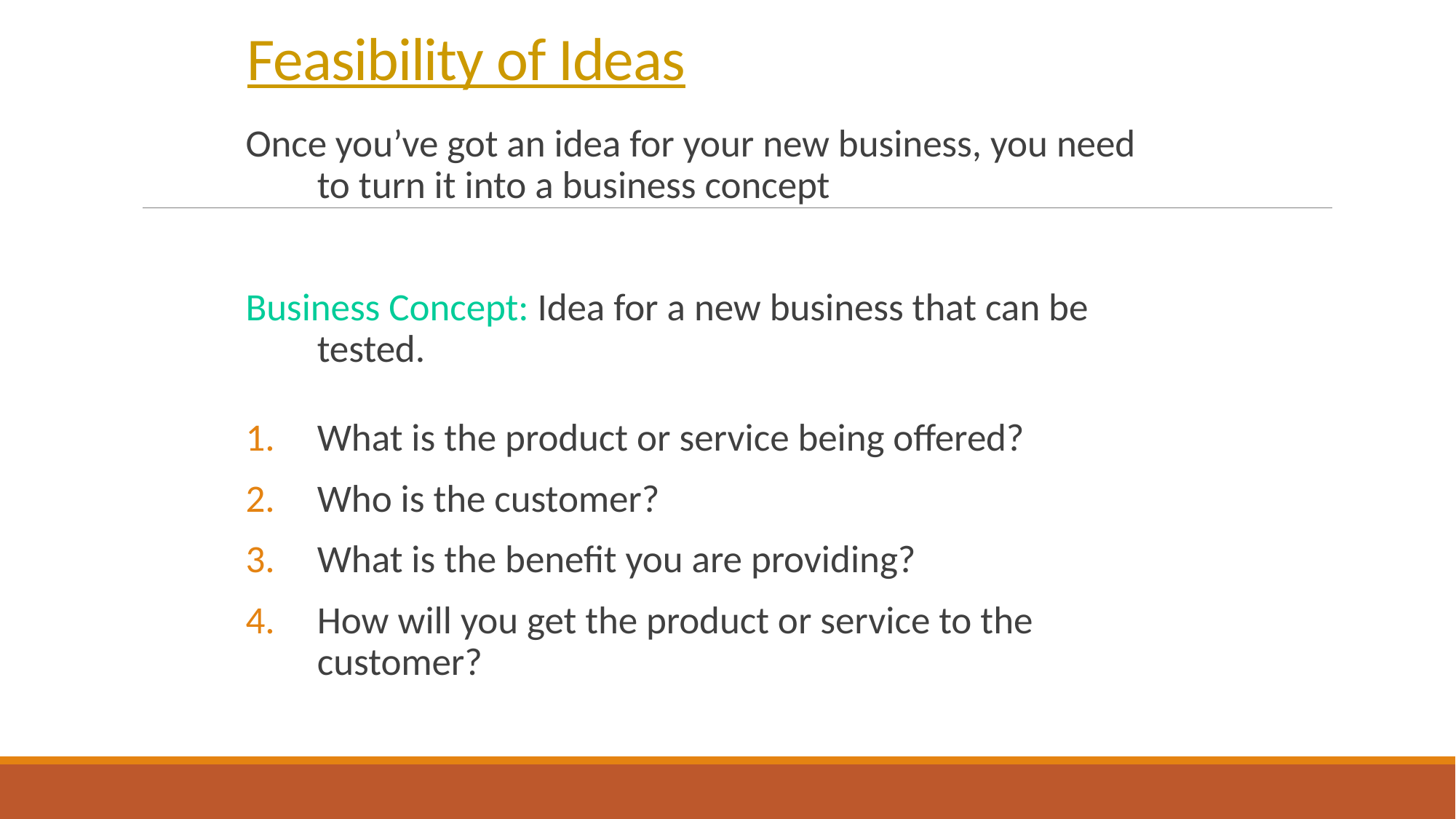

# Feasibility of Ideas
Once you’ve got an idea for your new business, you need to turn it into a business concept

Business Concept: Idea for a new business that can be tested.

What is the product or service being offered?
Who is the customer?
What is the benefit you are providing?
How will you get the product or service to the customer?